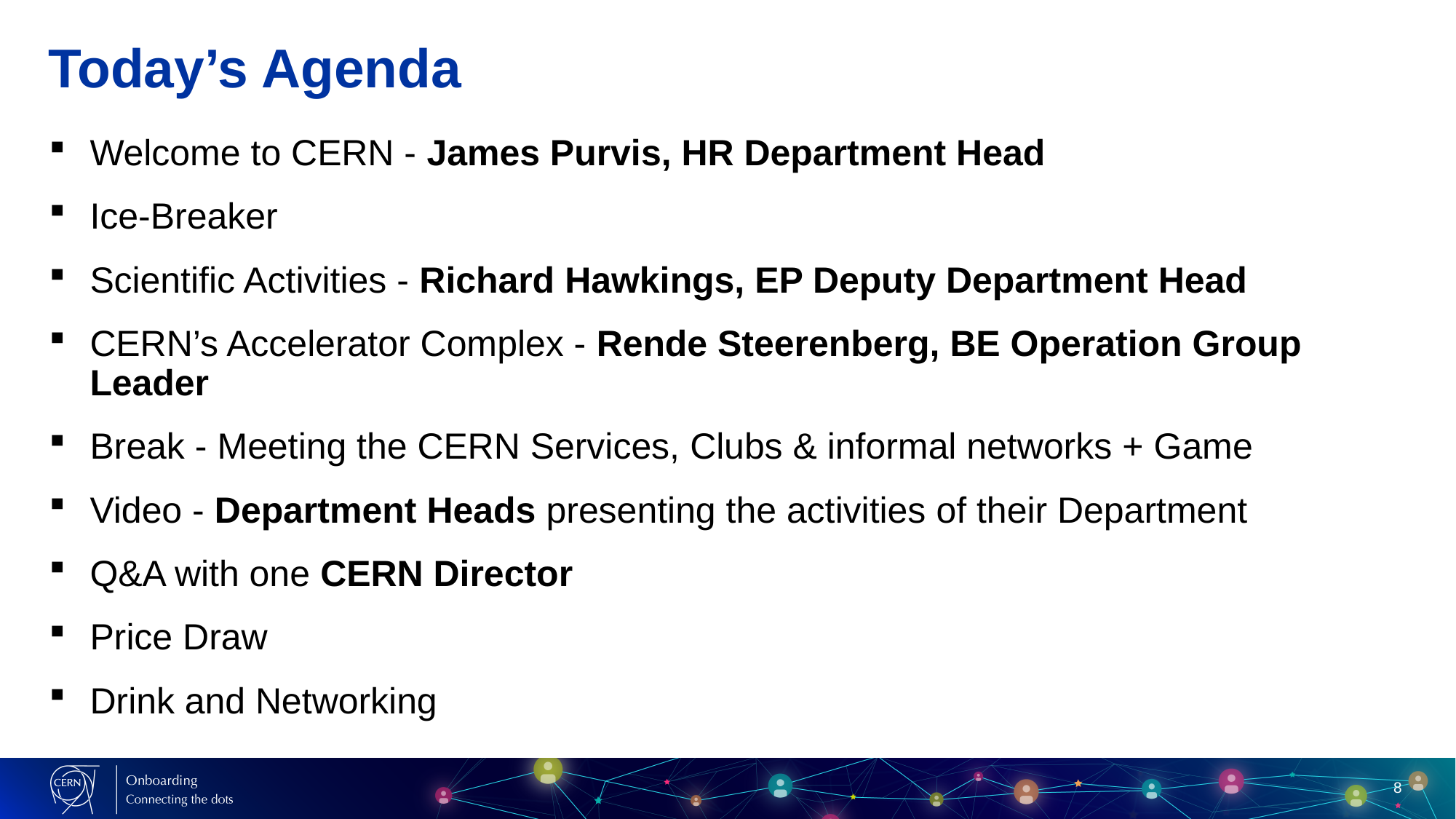

# Today’s Agenda
Welcome to CERN - James Purvis, HR Department Head
Ice-Breaker
Scientific Activities - Richard Hawkings, EP Deputy Department Head
CERN’s Accelerator Complex - Rende Steerenberg, BE Operation Group Leader
Break - Meeting the CERN Services, Clubs & informal networks + Game
Video - Department Heads presenting the activities of their Department
Q&A with one CERN Director
Price Draw
Drink and Networking
8